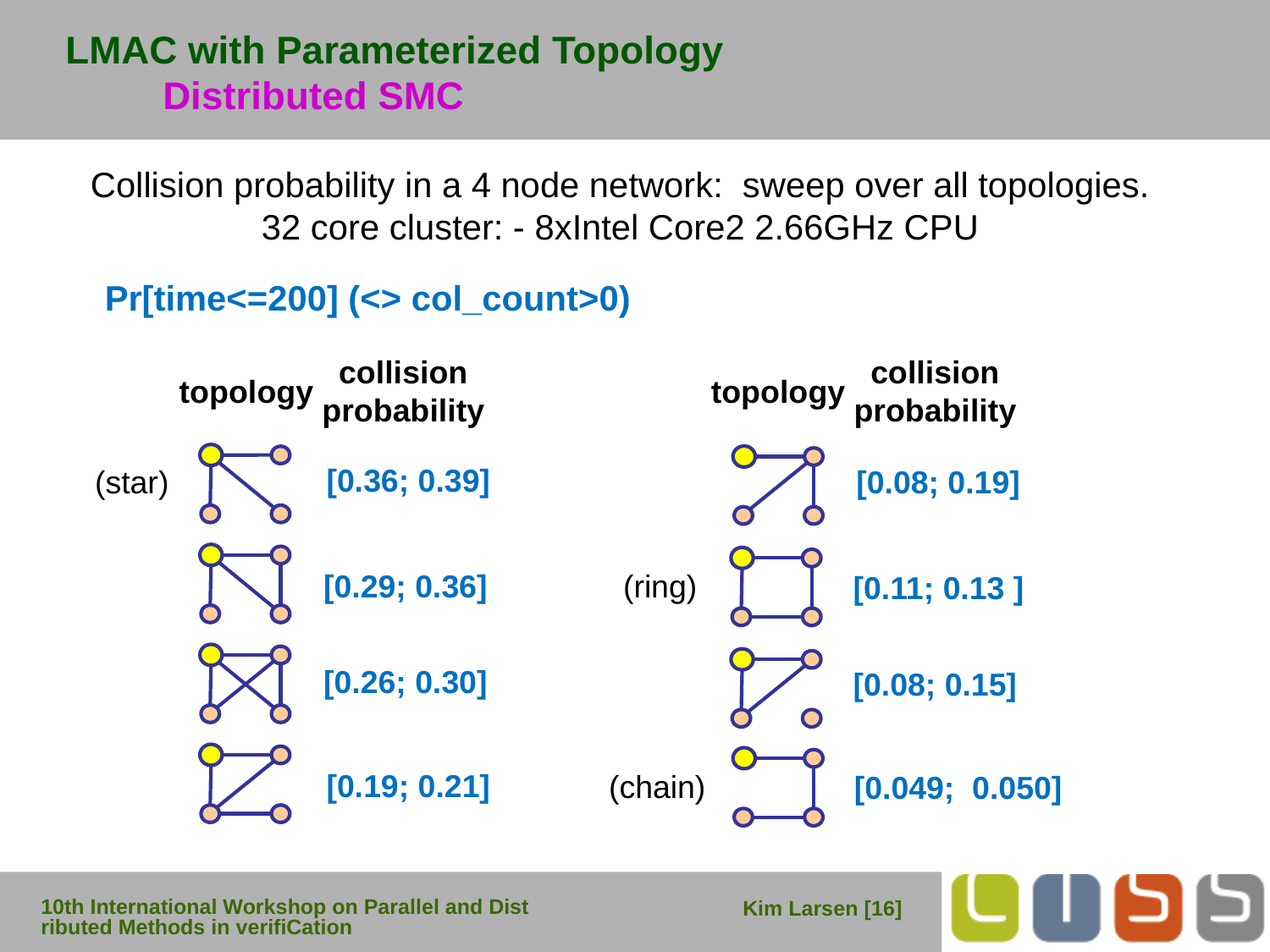

# LMAC with Parameterized Topology Distributed SMC
Collision probability in a 4 node network:  sweep over all topologies.
32 core cluster: - 8xIntel Core2 2.66GHz CPU

Pr[time<=200] (<> col_count>0)
collision
probability
collision
probability
topology
topology

[0.36; 0.39]
(star)
[0.08; 0.19]

[0.29; 0.36]
(ring)
[0.11; 0.13 ]

[0.26; 0.30]
[0.08; 0.15]

[0.19; 0.21]
(chain)
[0.049;  0.050]
10th International Workshop on Parallel and Distributed Methods in verifiCation
Kim Larsen [16]